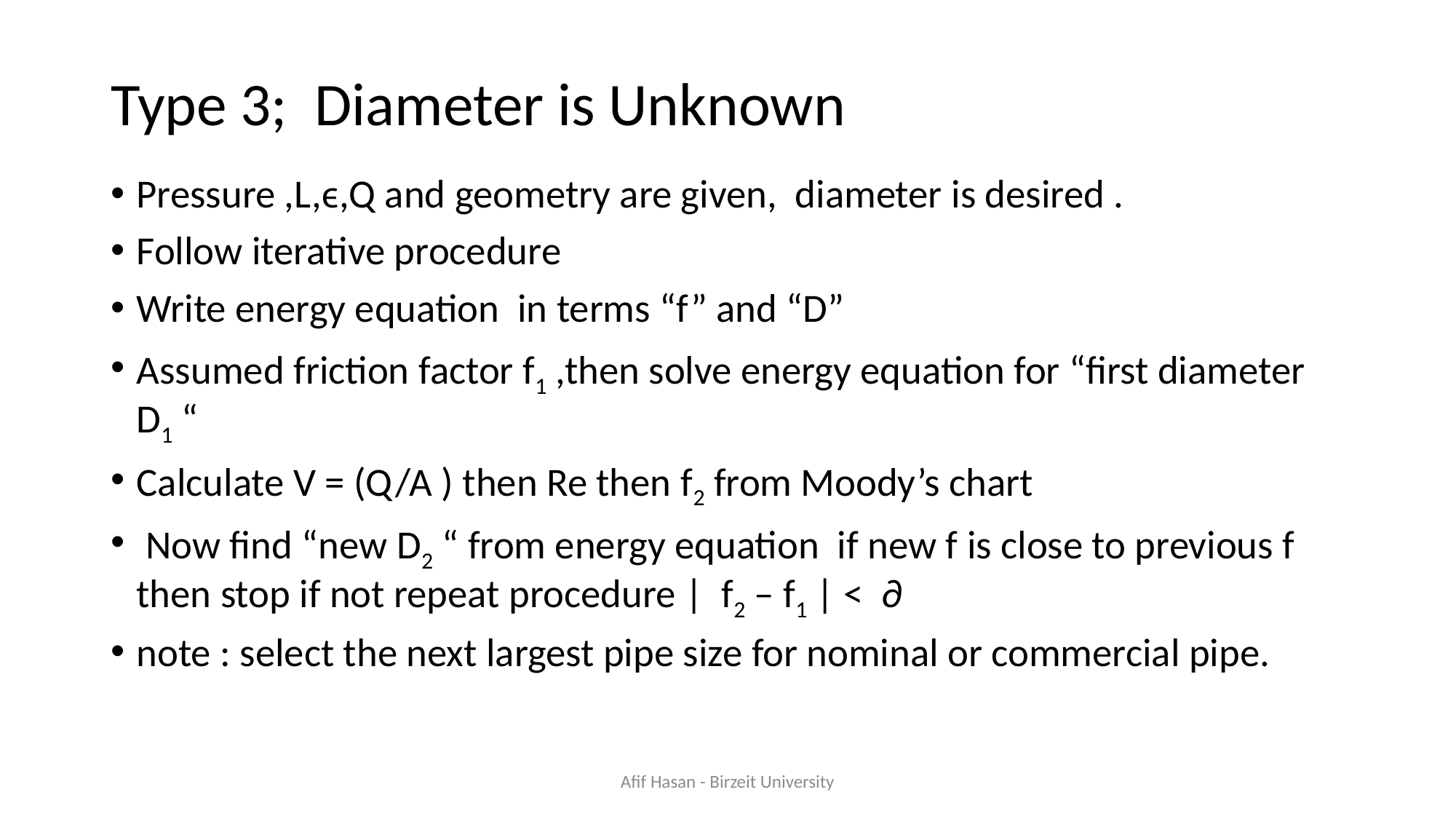

# Type 3;  Diameter is Unknown
Pressure ,L,ϵ,Q and geometry are given,  diameter is desired .
Follow iterative procedure
Write energy equation  in terms “f” and “D”
Assumed friction factor f1 ,then solve energy equation for “first diameter D1 “
Calculate V = (Q/A ) then Re then f2 from Moody’s chart
 Now find “new D2 “ from energy equation  if new f is close to previous f then stop if not repeat procedure |  f2 – f1 | <  ∂
note : select the next largest pipe size for nominal or commercial pipe.
Afif Hasan - Birzeit University